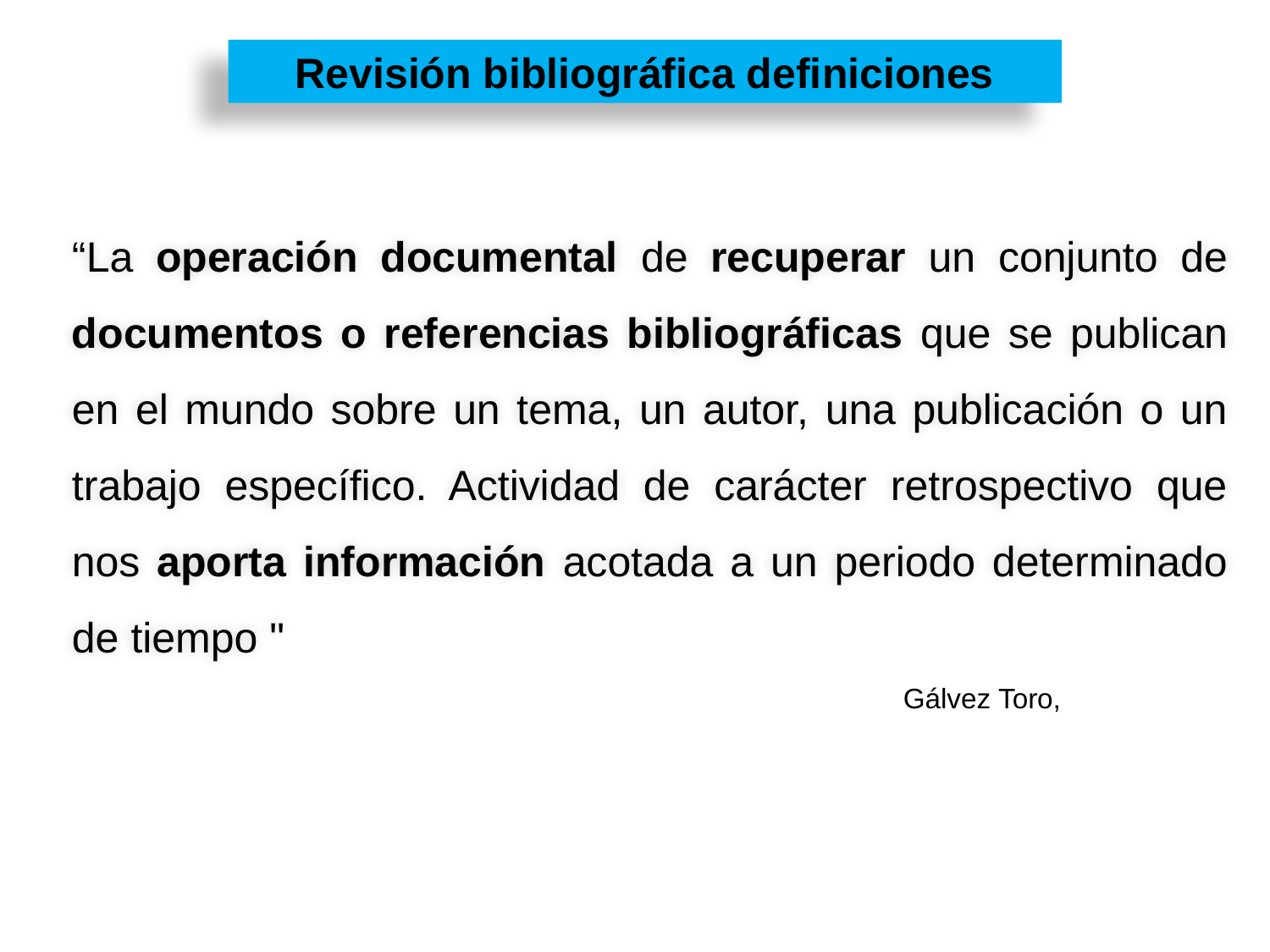

Revisión bibliográfica definiciones
“La operación documental de recuperar un conjunto de documentos o referencias bibliográficas que se publican en el mundo sobre un tema, un autor, una publicación o un trabajo específico. Actividad de carácter retrospectivo que nos aporta información acotada a un periodo determinado de tiempo "
Gálvez Toro,